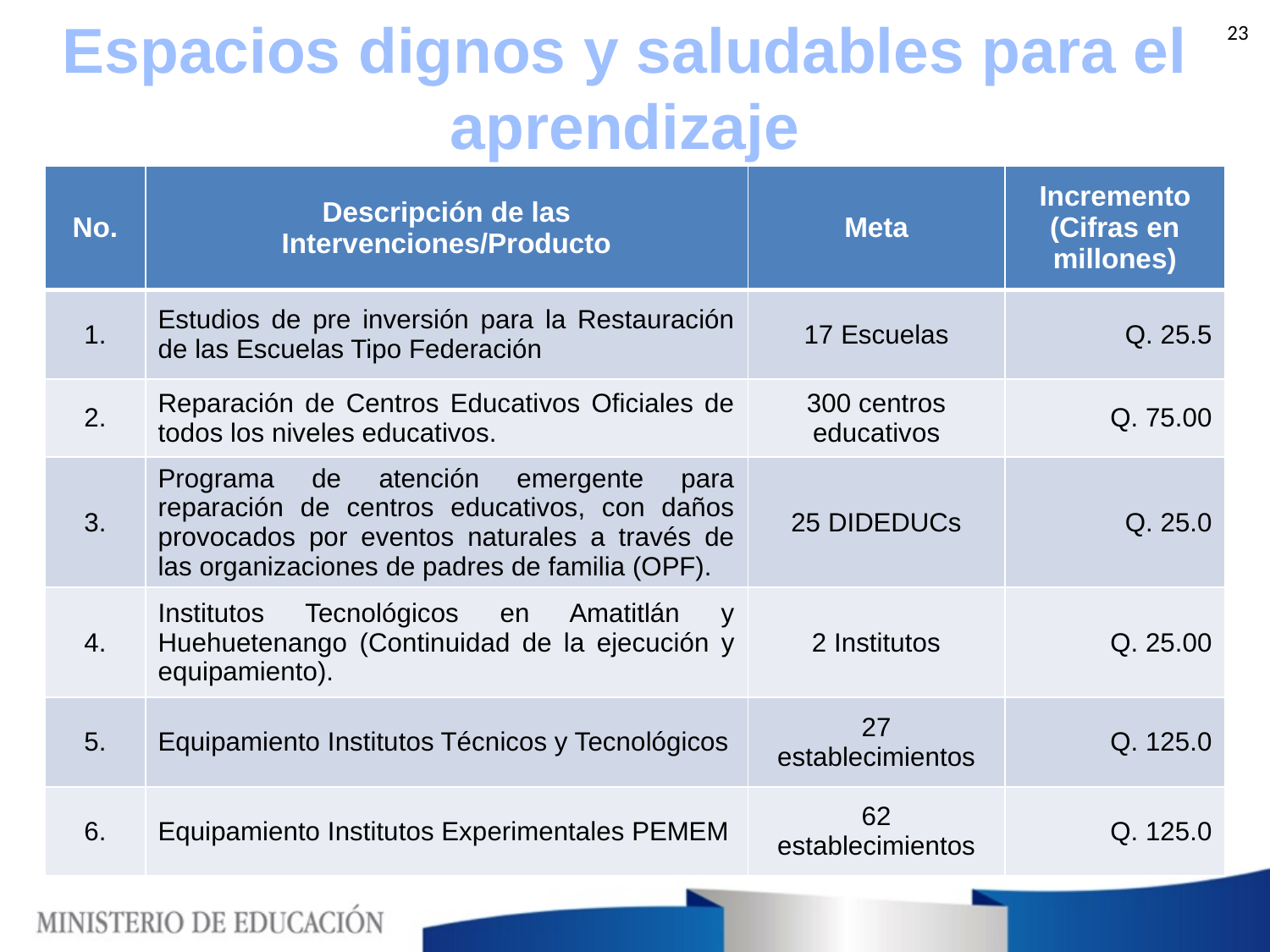

# Espacios dignos y saludables para el aprendizaje
23
| No. | Descripción de las Intervenciones/Producto | Meta | Incremento (Cifras en millones) |
| --- | --- | --- | --- |
| 1. | Estudios de pre inversión para la Restauración de las Escuelas Tipo Federación | 17 Escuelas | Q. 25.5 |
| 2. | Reparación de Centros Educativos Oficiales de todos los niveles educativos. | 300 centros educativos | Q. 75.00 |
| 3. | Programa de atención emergente para reparación de centros educativos, con daños provocados por eventos naturales a través de las organizaciones de padres de familia (OPF). | 25 DIDEDUCs | Q. 25.0 |
| 4. | Institutos Tecnológicos en Amatitlán y Huehuetenango (Continuidad de la ejecución y equipamiento). | 2 Institutos | Q. 25.00 |
| 5. | Equipamiento Institutos Técnicos y Tecnológicos | 27 establecimientos | Q. 125.0 |
| 6. | Equipamiento Institutos Experimentales PEMEM | 62 establecimientos | Q. 125.0 |